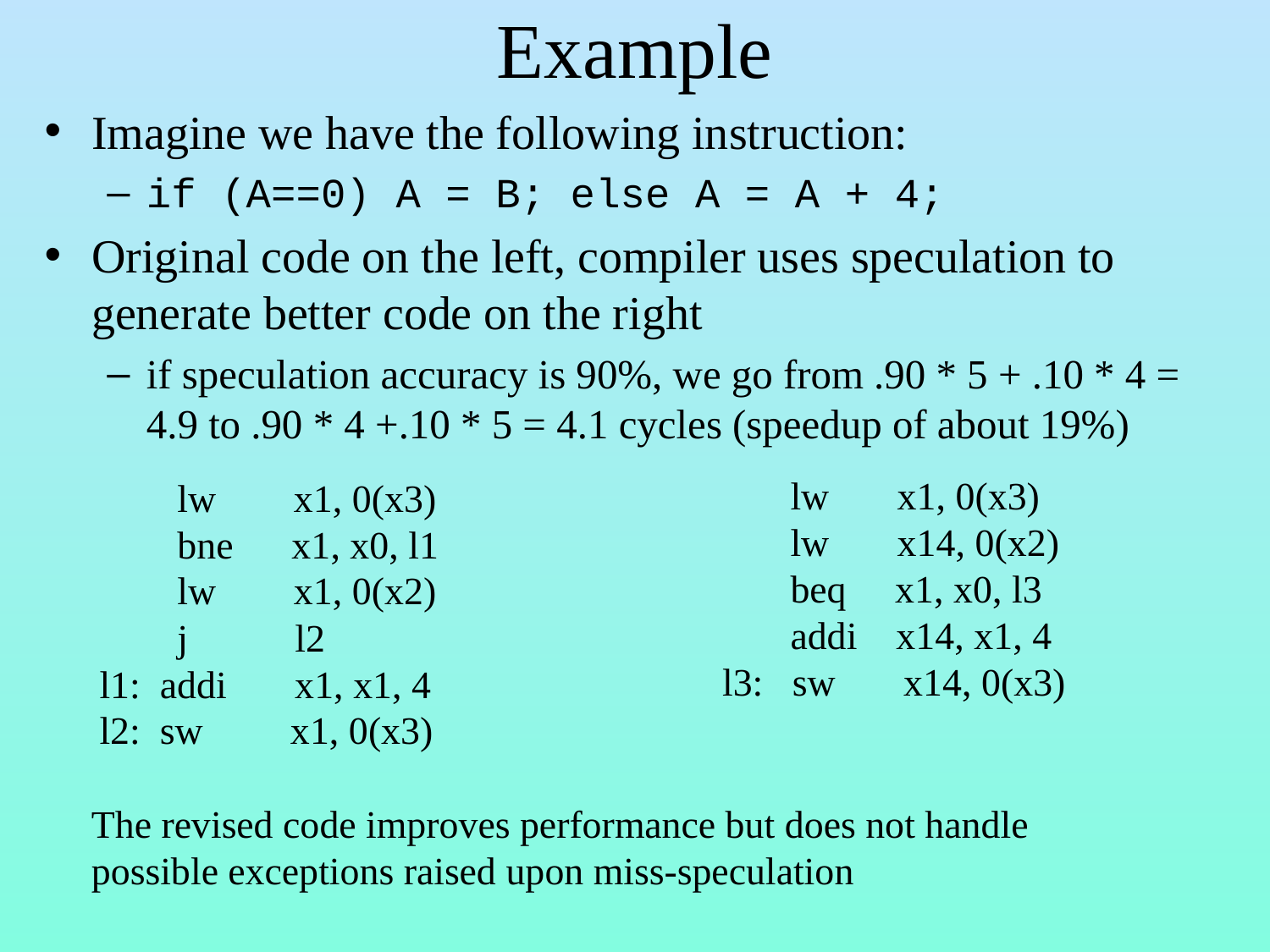

# Example
Imagine we have the following instruction:
if (A==0) A = B; else A = A + 4;
Original code on the left, compiler uses speculation to generate better code on the right
if speculation accuracy is 90%, we go from .90 * 5 + .10 * 4 = 4.9 to .90 * 4 +.10 * 5 = 4.1 cycles (speedup of about 19%)
        lw       x1, 0(x3)
        lw       x14, 0(x2)
        beq     x1, x0, l3
        addi    x14, x1, 4
 l3:   sw       x14, 0(x3)
            lw        x1, 0(x3)
            bne      x1, x0, l1
            lw        x1, 0(x2)
            j           l2
    l1:  addi       x1, x1, 4
    l2:  sw         x1, 0(x3)
The revised code improves performance but does not handle
possible exceptions raised upon miss-speculation